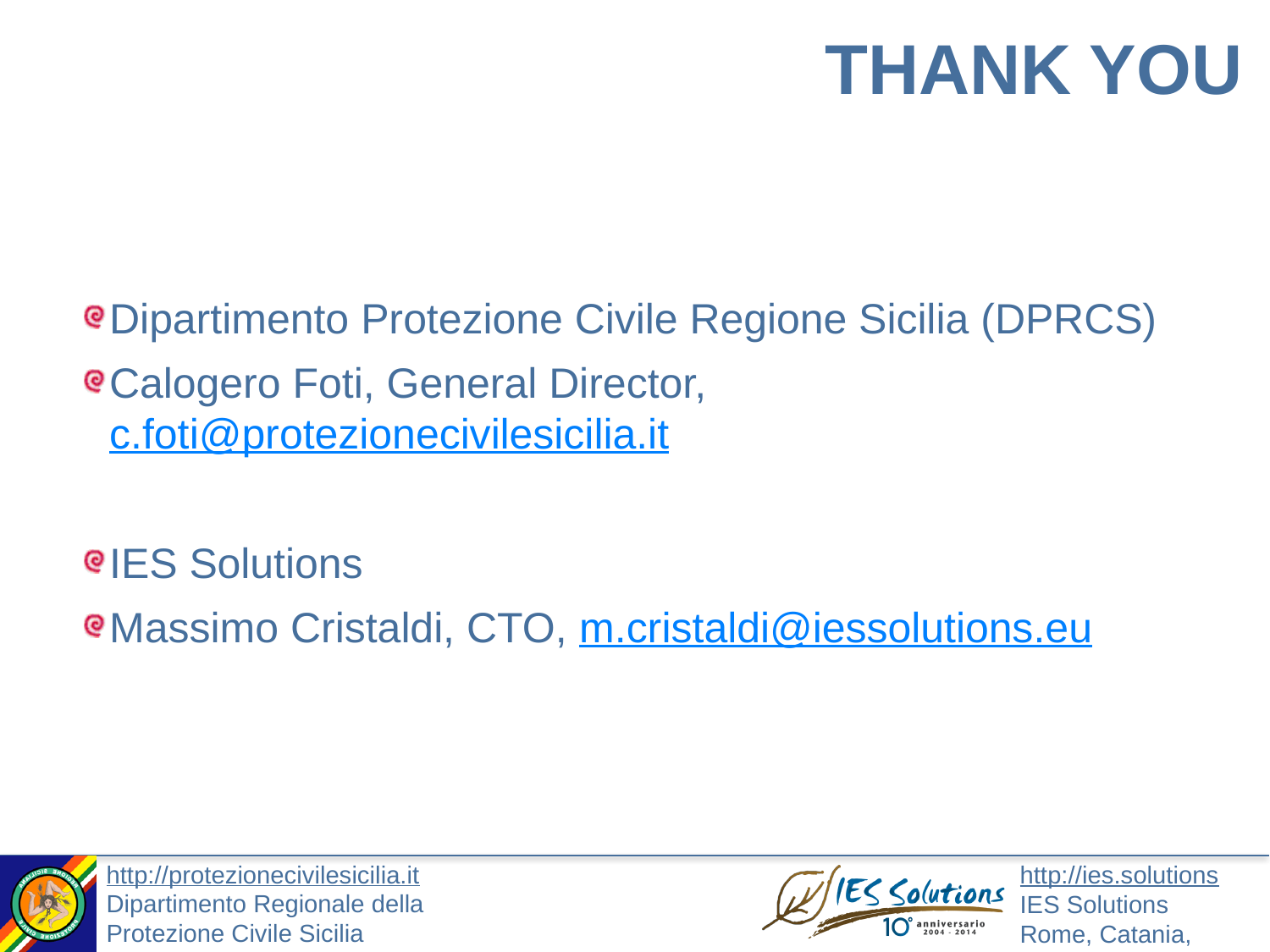

# Thank You

Dipartimento Protezione Civile Regione Sicilia (DPRCS)
Calogero Foti, General Director, c.foti@protezionecivilesicilia.it

IES Solutions
Massimo Cristaldi, CTO, m.cristaldi@iessolutions.eu